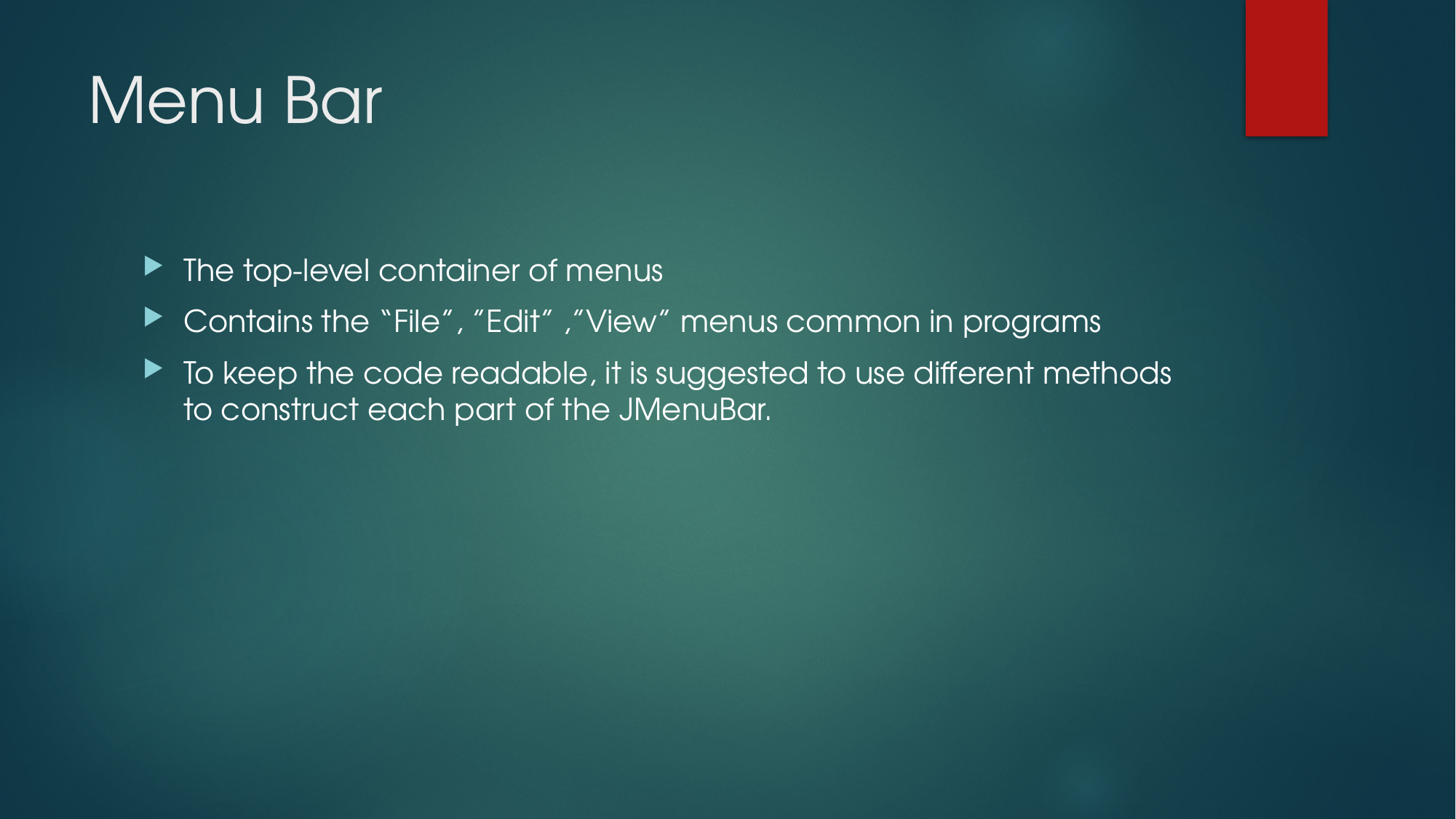

# Menu Bar
The top-level container of menus
Contains the “File”, ”Edit” ,”View” menus common in programs
To keep the code readable, it is suggested to use different methods to construct each part of the JMenuBar.